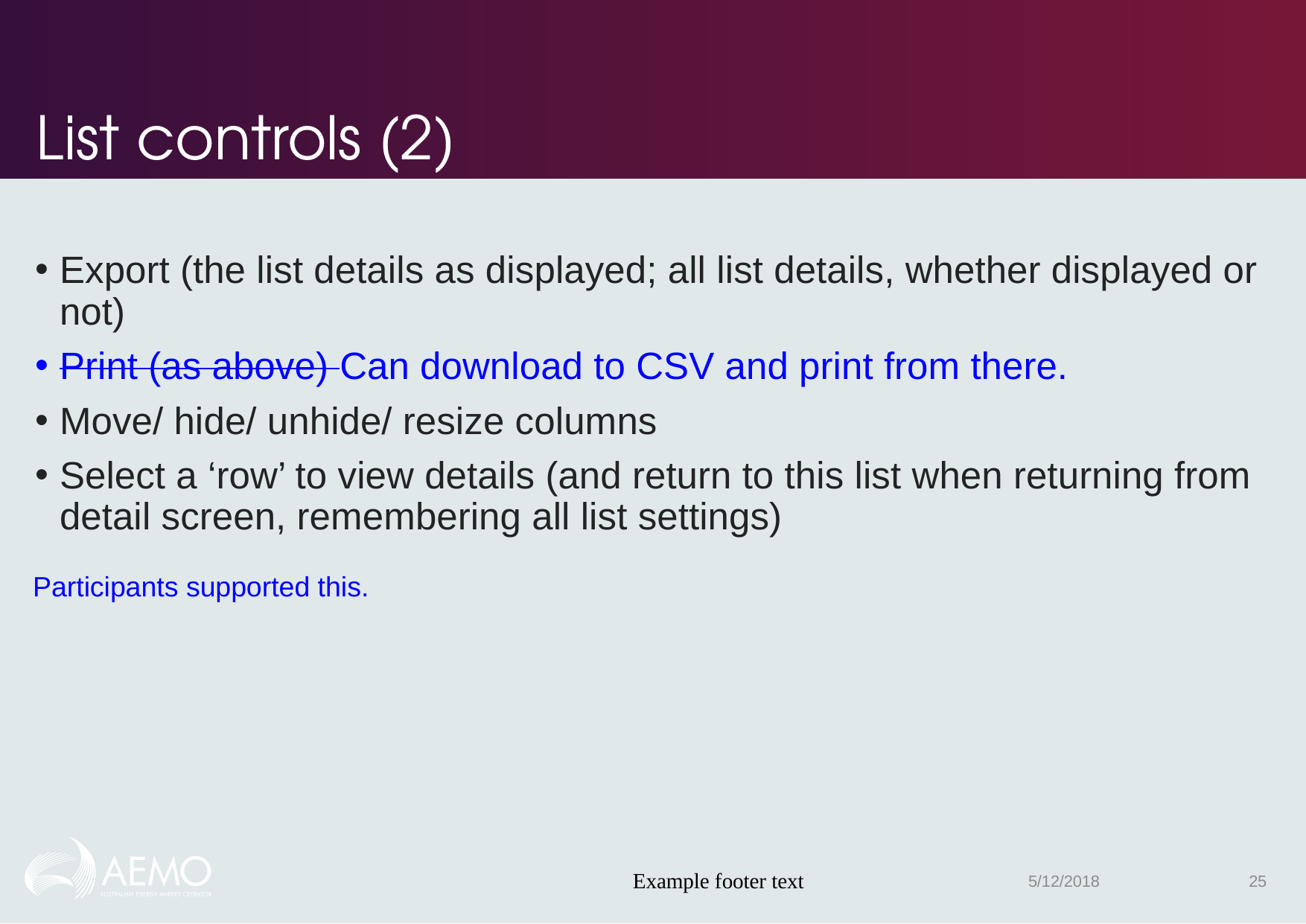

# List controls (2)
Export (the list details as displayed; all list details, whether displayed or not)
Print (as above) Can download to CSV and print from there.
Move/ hide/ unhide/ resize columns
Select a ‘row’ to view details (and return to this list when returning from detail screen, remembering all list settings)

Participants supported this.
Example footer text
5/12/2018
25